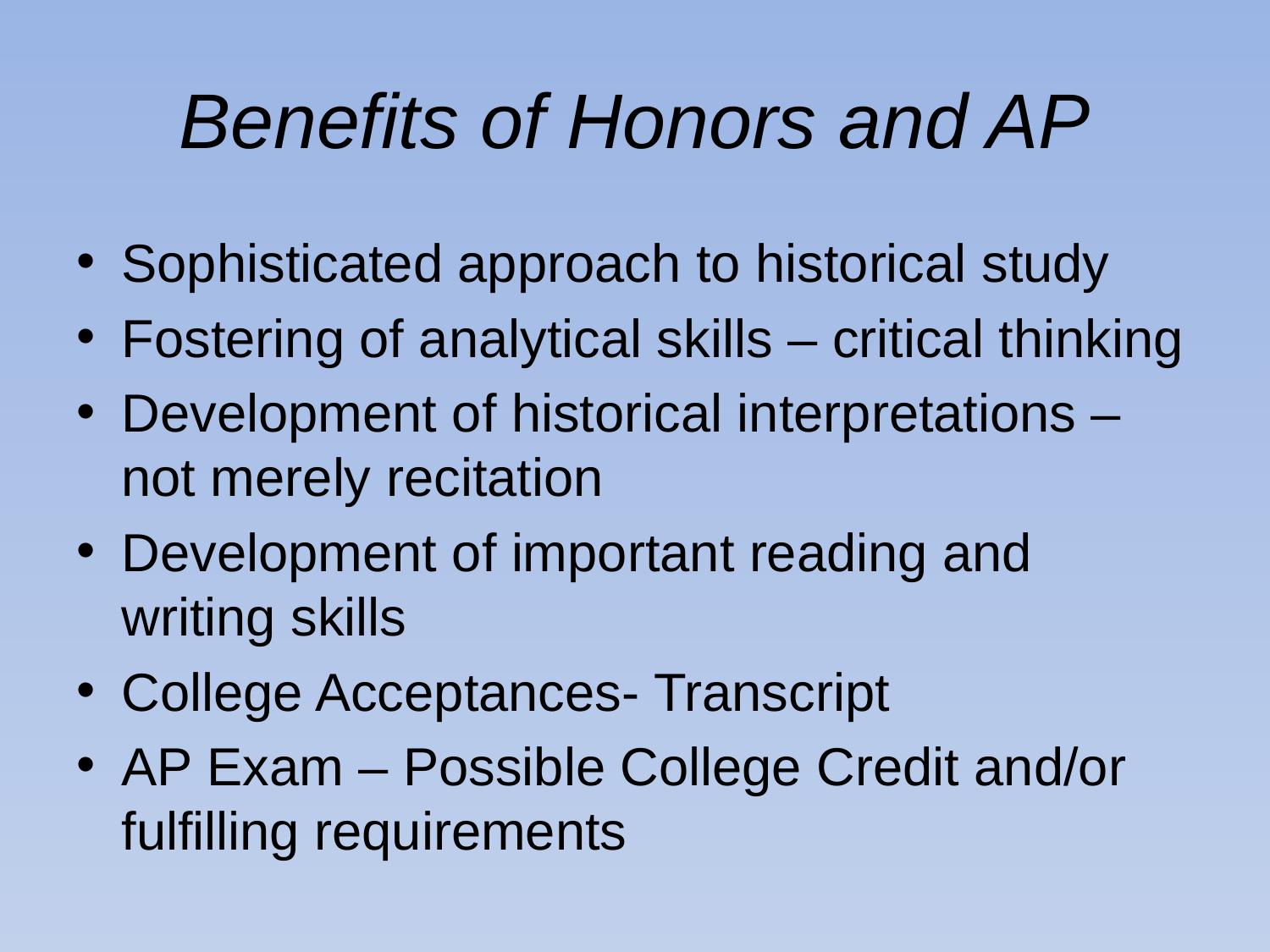

# Benefits of Honors and AP
Sophisticated approach to historical study
Fostering of analytical skills – critical thinking
Development of historical interpretations – not merely recitation
Development of important reading and writing skills
College Acceptances- Transcript
AP Exam – Possible College Credit and/or fulfilling requirements